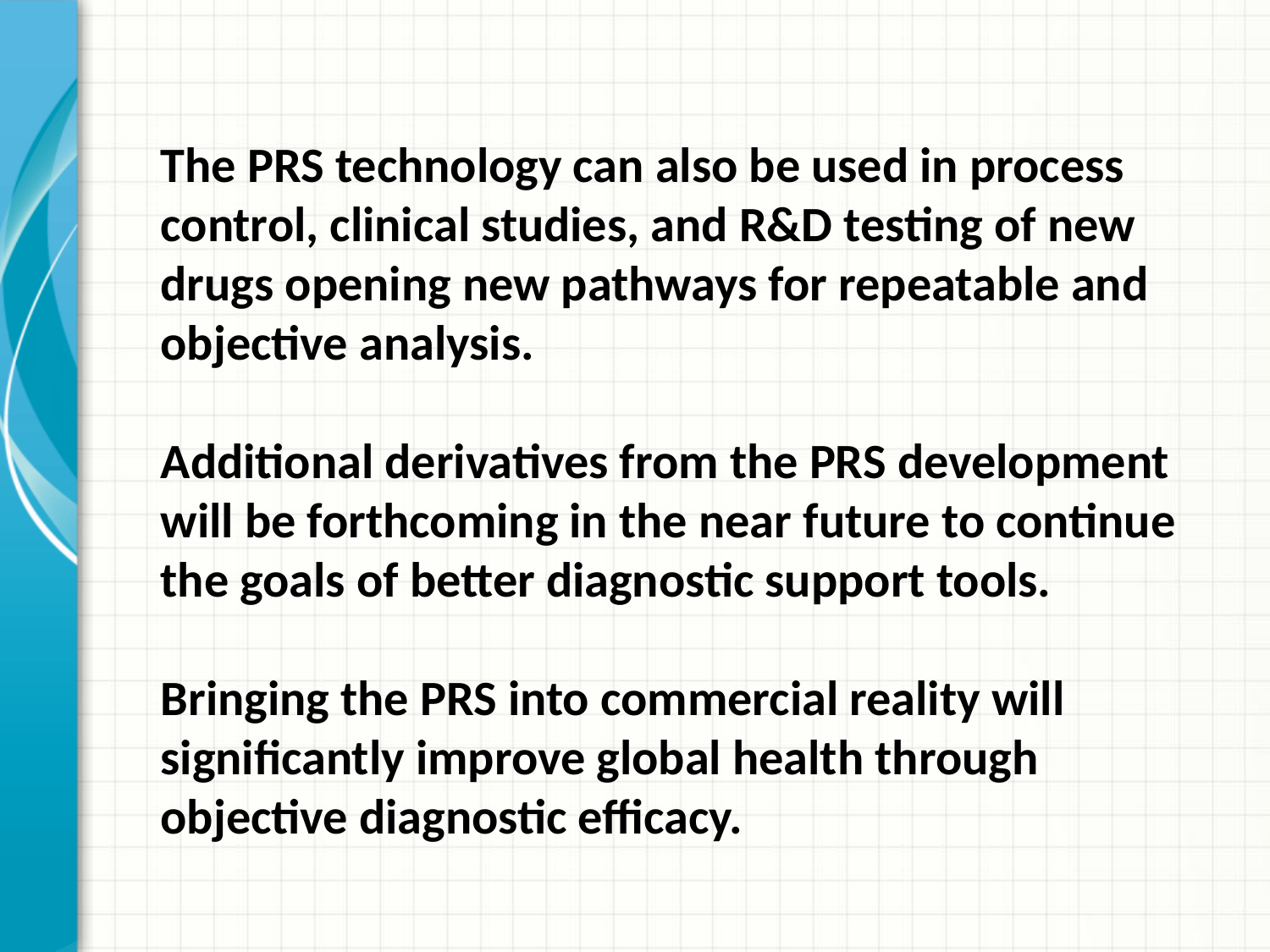

The PRS technology can also be used in process control, clinical studies, and R&D testing of new drugs opening new pathways for repeatable and objective analysis.

Additional derivatives from the PRS development will be forthcoming in the near future to continue the goals of better diagnostic support tools.

Bringing the PRS into commercial reality will significantly improve global health through objective diagnostic efficacy.